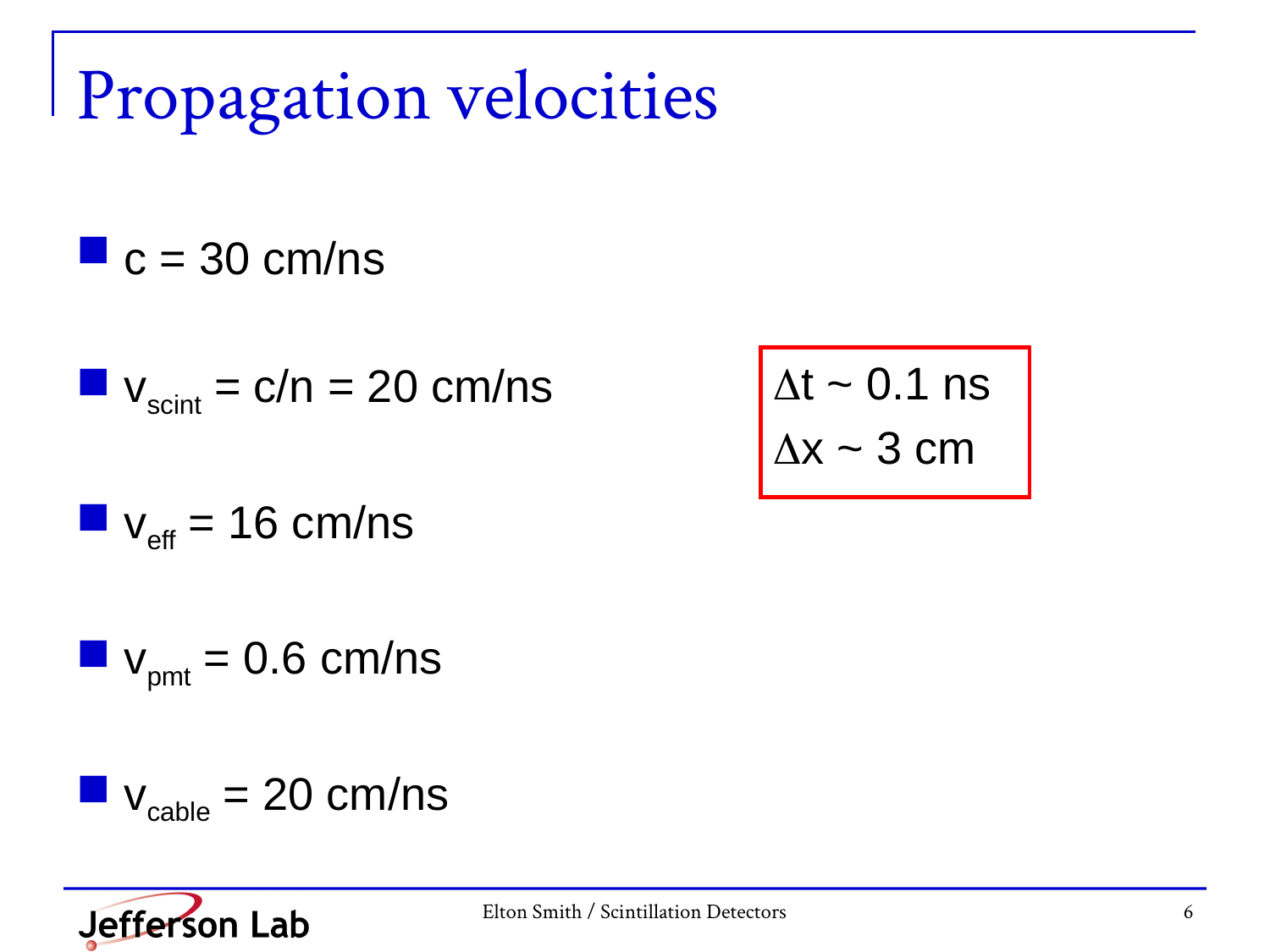

# Propagation velocities
c = 30 cm/ns

vscint = c/n = 20 cm/ns

veff = 16 cm/ns

vpmt = 0.6 cm/ns

vcable = 20 cm/ns
Δt ~ 0.1 ns
Δx ~ 3 cm
Elton Smith / Scintillation Detectors